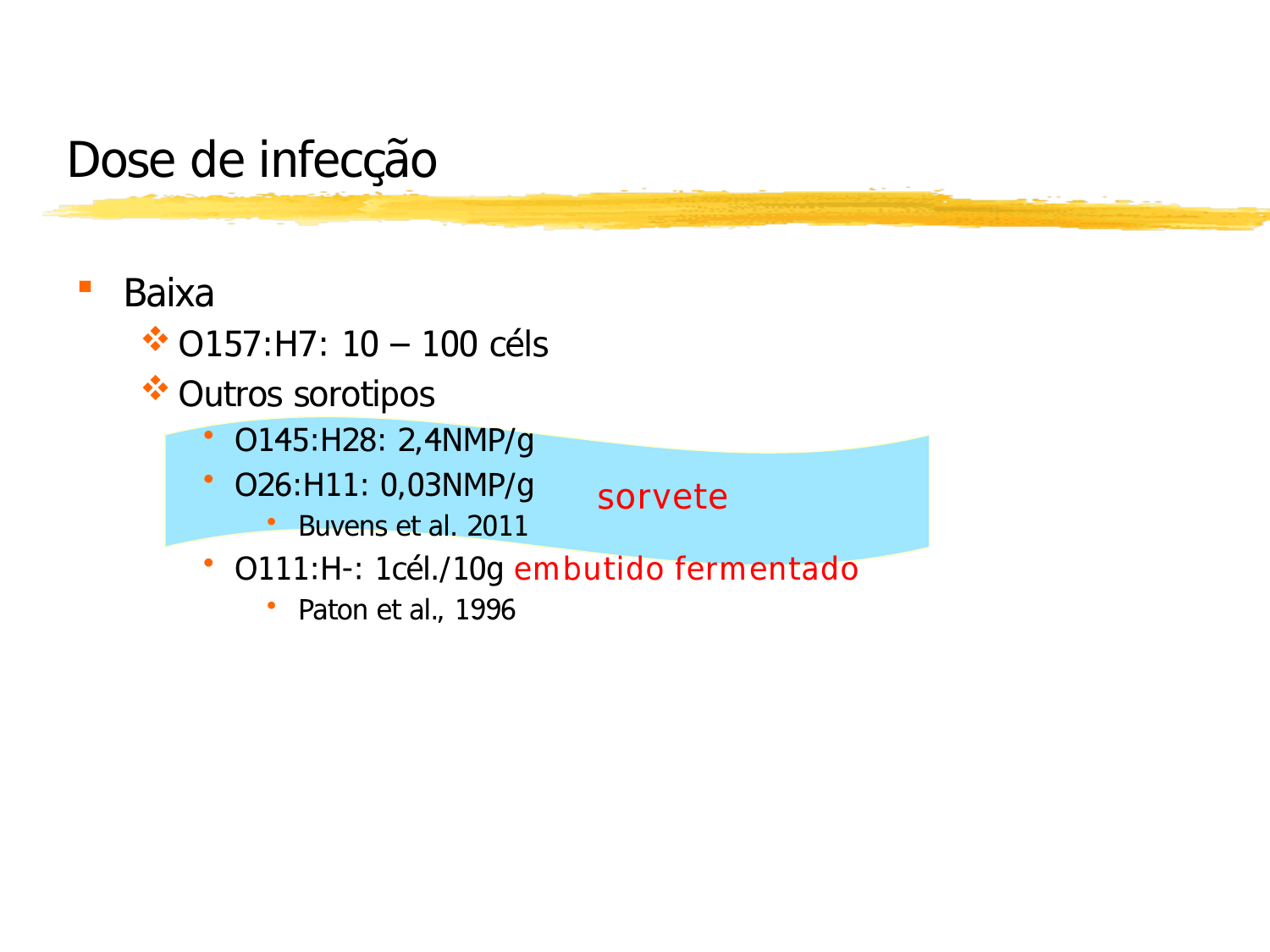

# Dose de infecção
Baixa
O157:H7: 10 – 100 céls
Outros sorotipos
O145:H28: 2,4NMP/g
O26:H11: 0,03NMP/g
Buvens et al. 2011
O111:H-: 1cél./10g embutido fermentado
Paton et al., 1996
                   sorvete